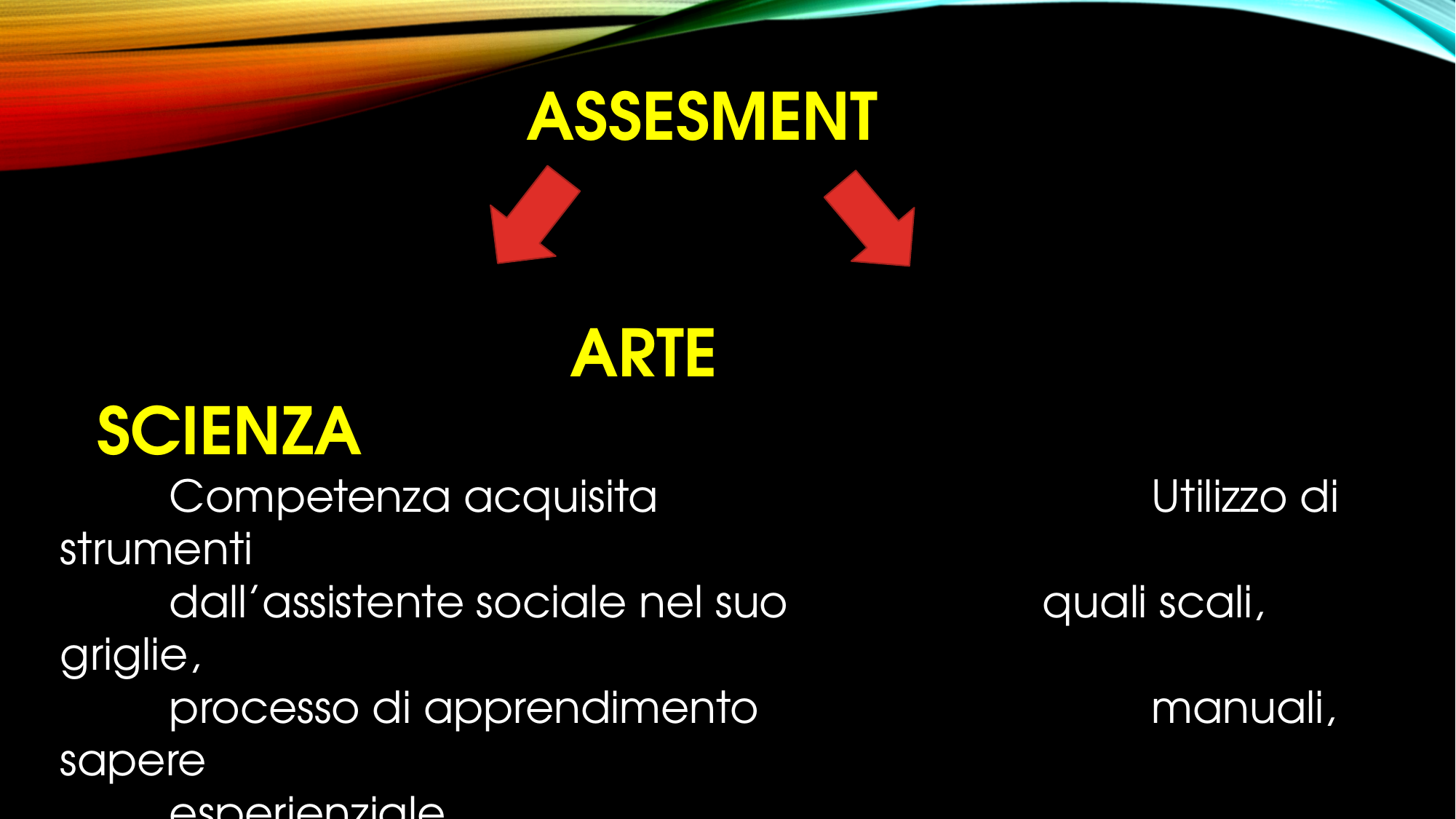

ASSESMENT

				      ARTE					          SCIENZA
	Competenza acquisita 					Utilizzo di strumenti
	dall’assistente sociale nel suo			quali scali, griglie,
	processo di apprendimento				manuali, sapere
	esperienziale									scientifico

OSSERVARE PER DESCRIVERE LA REALTA’
E PER FORMULARE IPOTESI